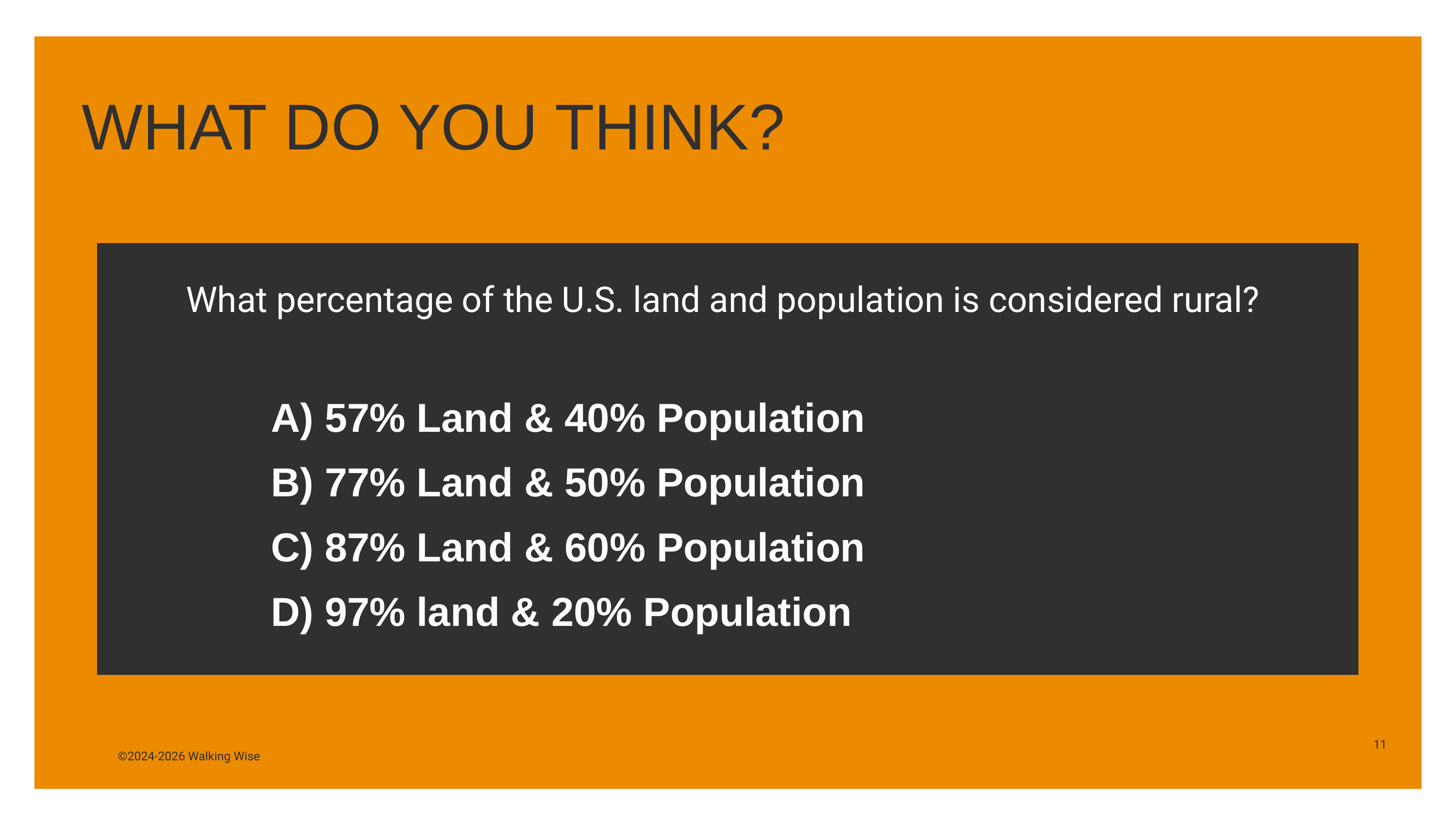

WHAT DO YOU THINK?

What percentage of the U.S. land and population is considered rural?
A) 57% Land & 40% Population
B) 77% Land & 50% Population
C) 87% Land & 60% Population
D) 97% land & 20% Population

11
©2024-2026 Walking Wise